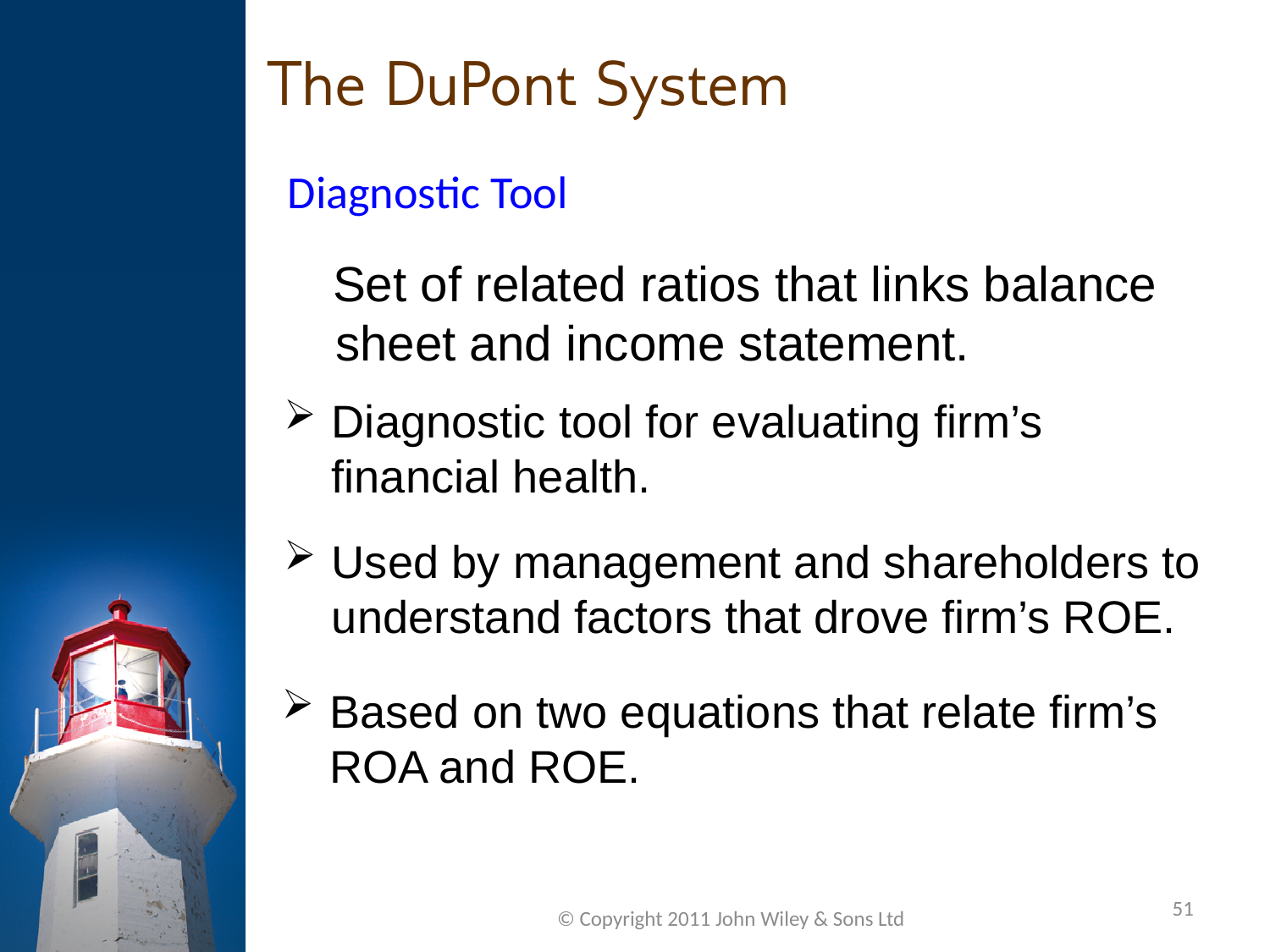

The DuPont System
Diagnostic Tool
Set of related ratios that links balance sheet and income statement.
Diagnostic tool for evaluating firm’s financial health.
Used by management and shareholders to understand factors that drove firm’s ROE.
Based on two equations that relate firm’s ROA and ROE.
51